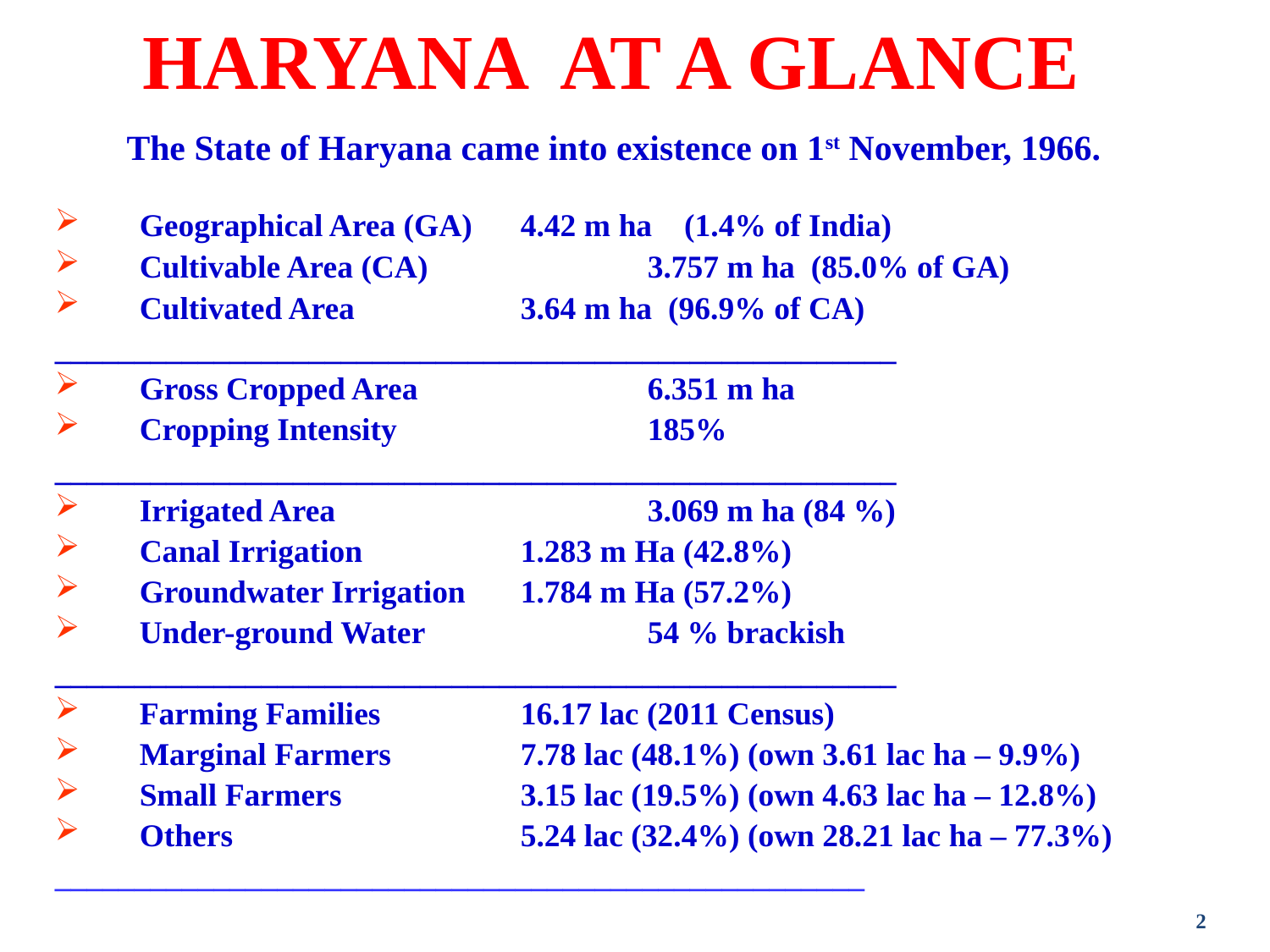

HARYANA  AT A GLANCE
The State of Haryana came into existence on 1st November, 1966.

Geographical Area (GA)	4.42 m ha    (1.4% of India)
Cultivable Area (CA)		3.757 m ha  (85.0% of GA)
Cultivated Area		3.64 m ha  (96.9% of CA)
_____________________________________________________
Gross Cropped Area		6.351 m ha
Cropping Intensity		185%
_____________________________________________________
Irrigated Area                        	3.069 m ha (84 %)
Canal Irrigation 		1.283 m Ha (42.8%)
Groundwater Irrigation 	1.784 m Ha (57.2%)
Under-ground Water 	 	54 % brackish
_____________________________________________________
Farming Families		16.17 lac (2011 Census)
Marginal Farmers		7.78 lac (48.1%) (own 3.61 lac ha – 9.9%)
Small Farmers  		3.15 lac (19.5%) (own 4.63 lac ha – 12.8%)
Others 			5.24 lac (32.4%) (own 28.21 lac ha – 77.3%)
___________________________________________________

2